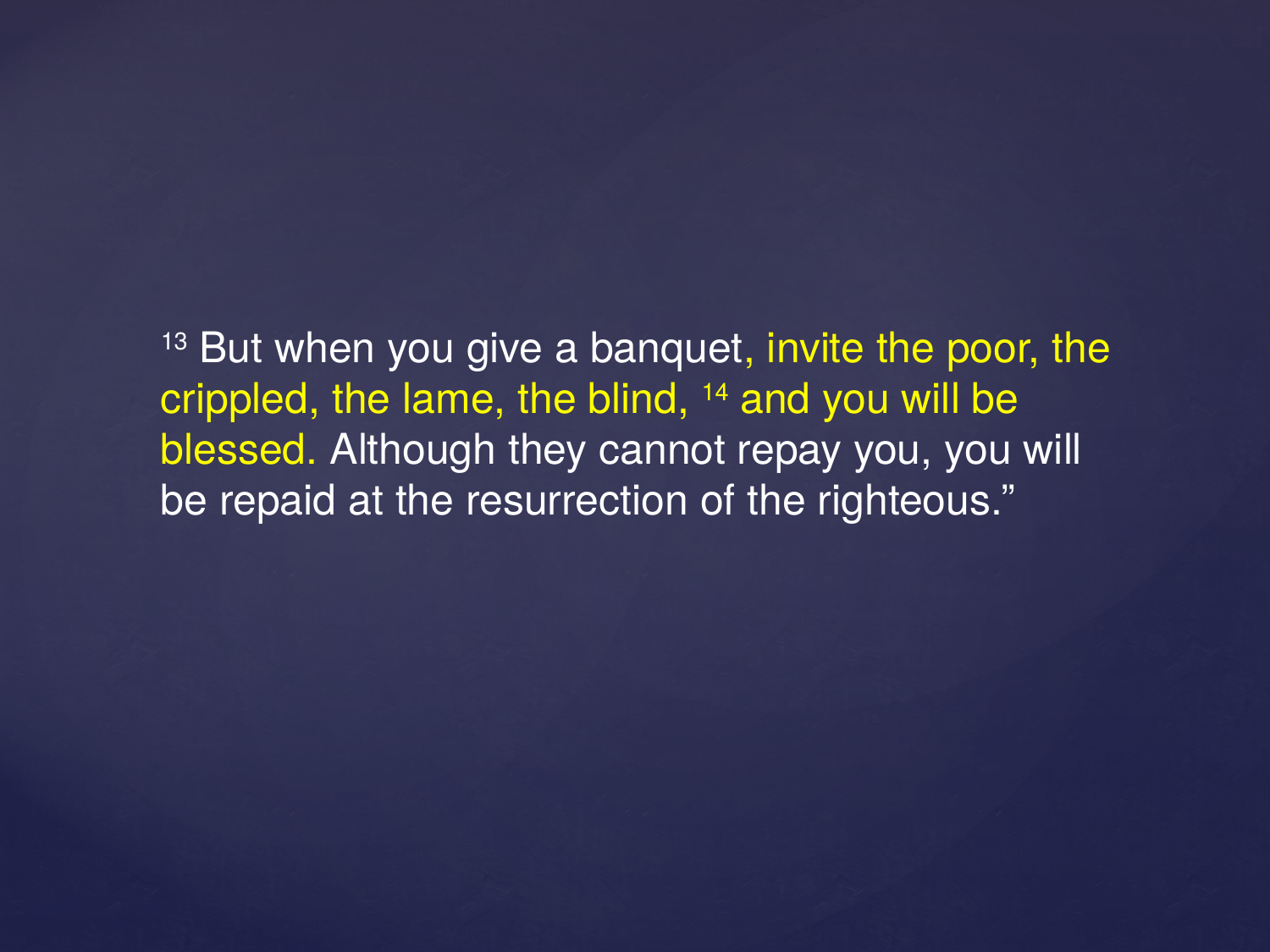

13 But when you give a banquet, invite the poor, the crippled, the lame, the blind, 14 and you will be blessed. Although they cannot repay you, you will be repaid at the resurrection of the righteous.”